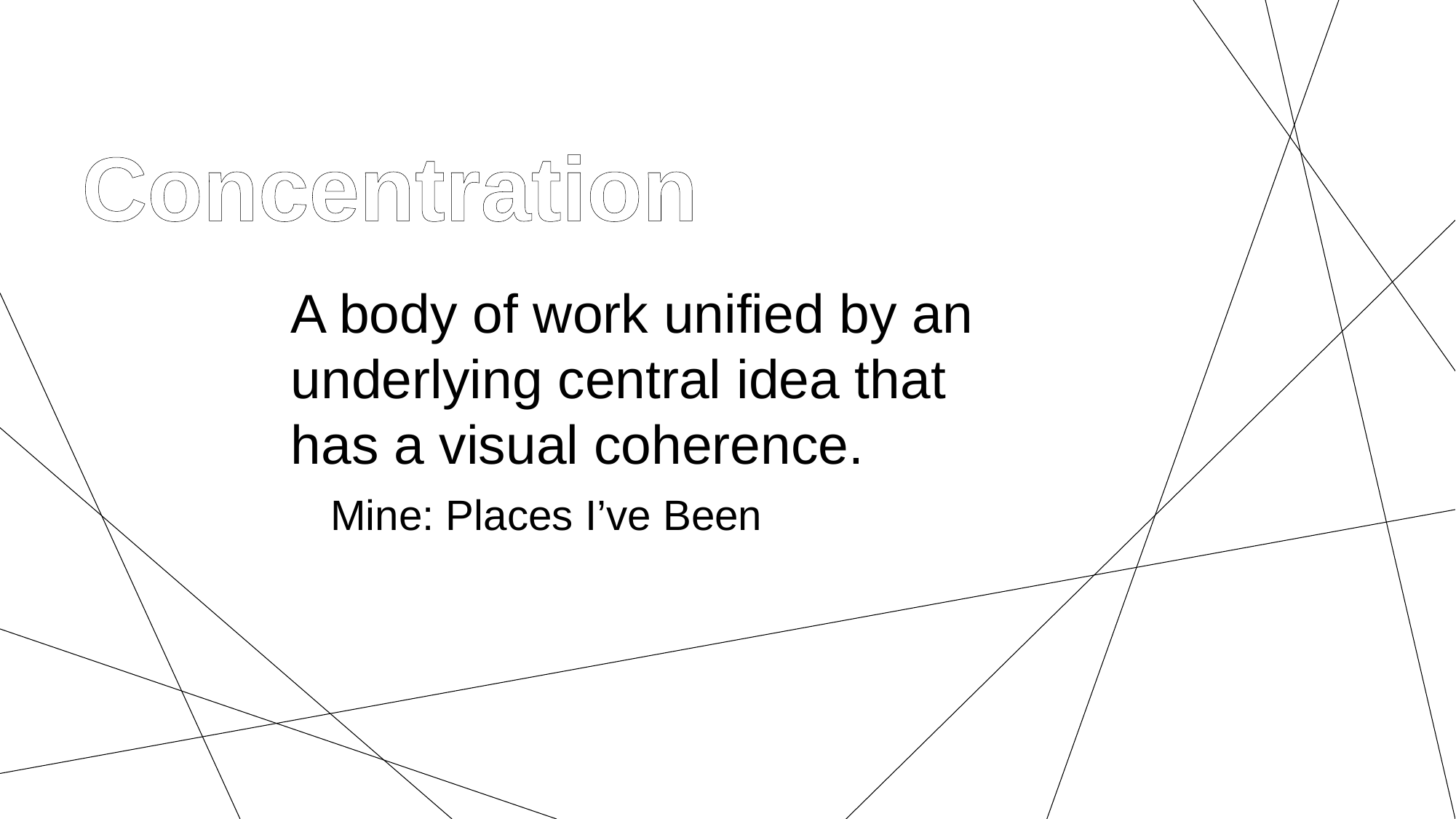

Concentration
A body of work unified by an underlying central idea that has a visual coherence.
Mine: Places I’ve Been